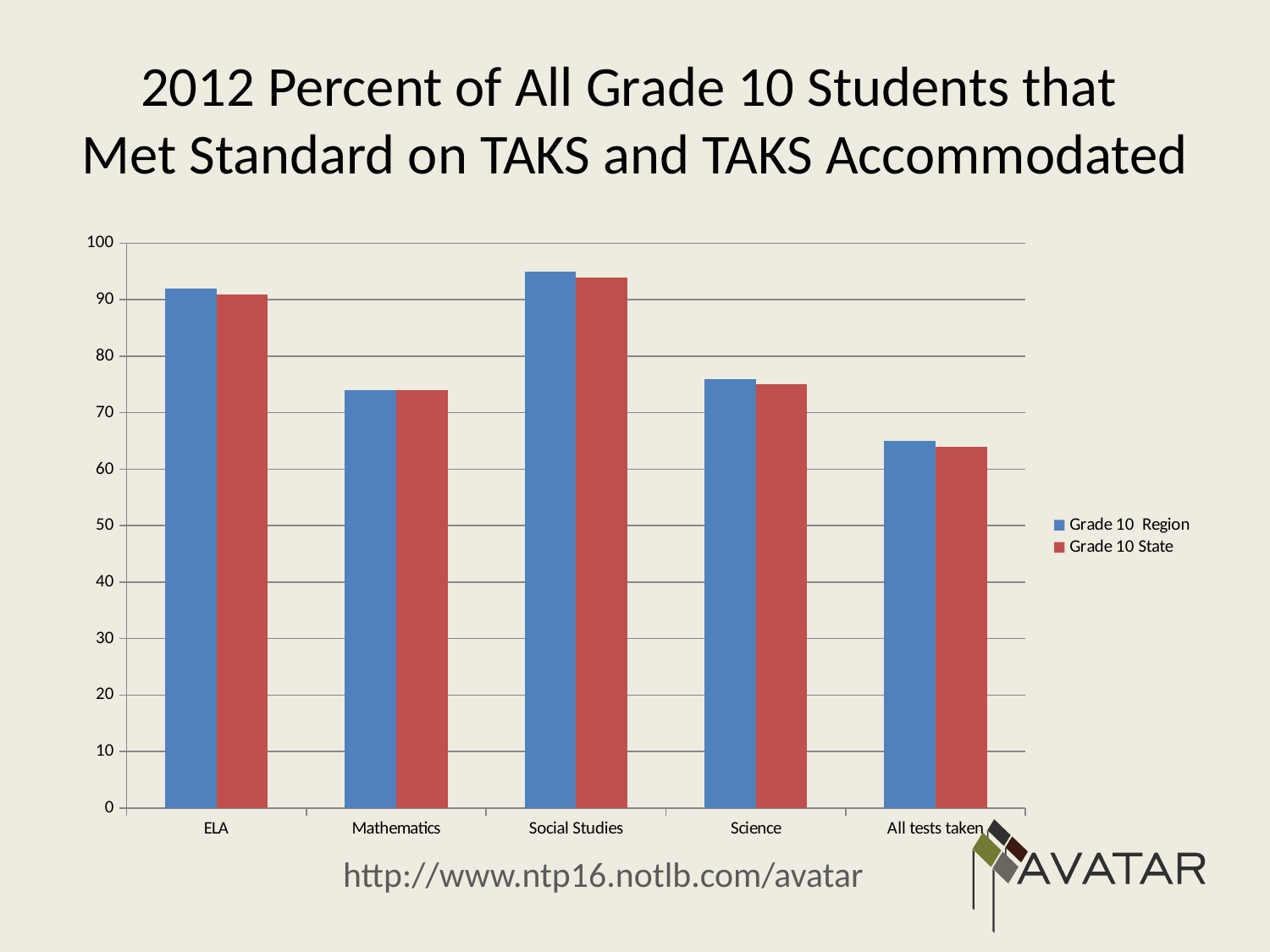

# 2012 Percent of All Grade 10 Students that Met Standard on TAKS and TAKS Accommodated

### Chart

| Category | Grade 10  Region | Grade 10 State |
|---|---|---|
| ELA | 92.0 | 91.0 |
| Mathematics | 74.0 | 74.0 |
| Social Studies | 95.0 | 94.0 |
| Science | 76.0 | 75.0 |
| All tests taken | 65.0 | 64.0 |